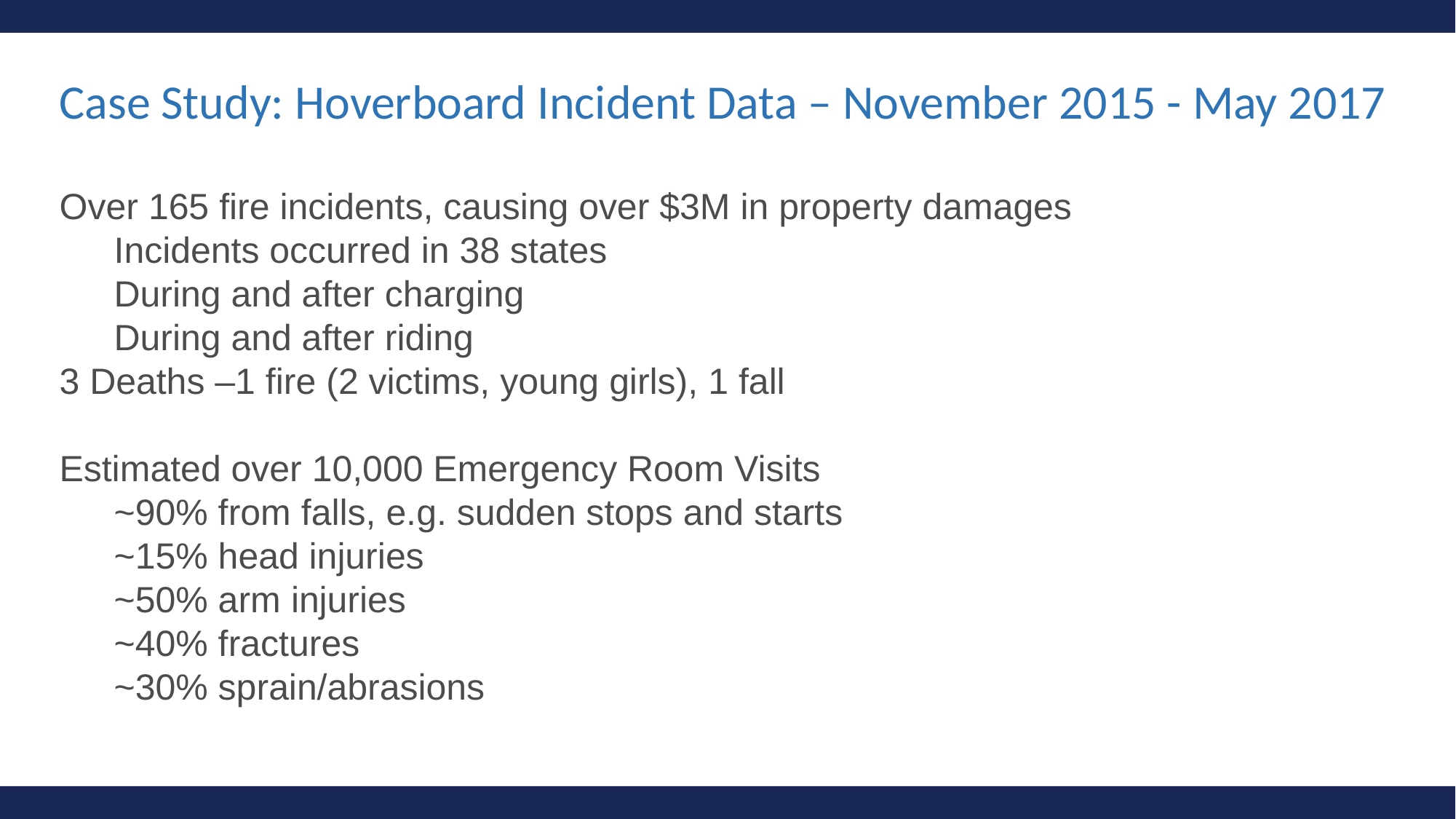

# Case Study: Hoverboard Incident Data – November 2015 - May 2017

Over 165 fire incidents, causing over $3M in property damages
Incidents occurred in 38 states
During and after charging
During and after riding
3 Deaths –1 fire (2 victims, young girls), 1 fall

Estimated over 10,000 Emergency Room Visits
~90% from falls, e.g. sudden stops and starts
~15% head injuries
~50% arm injuries
~40% fractures
~30% sprain/abrasions